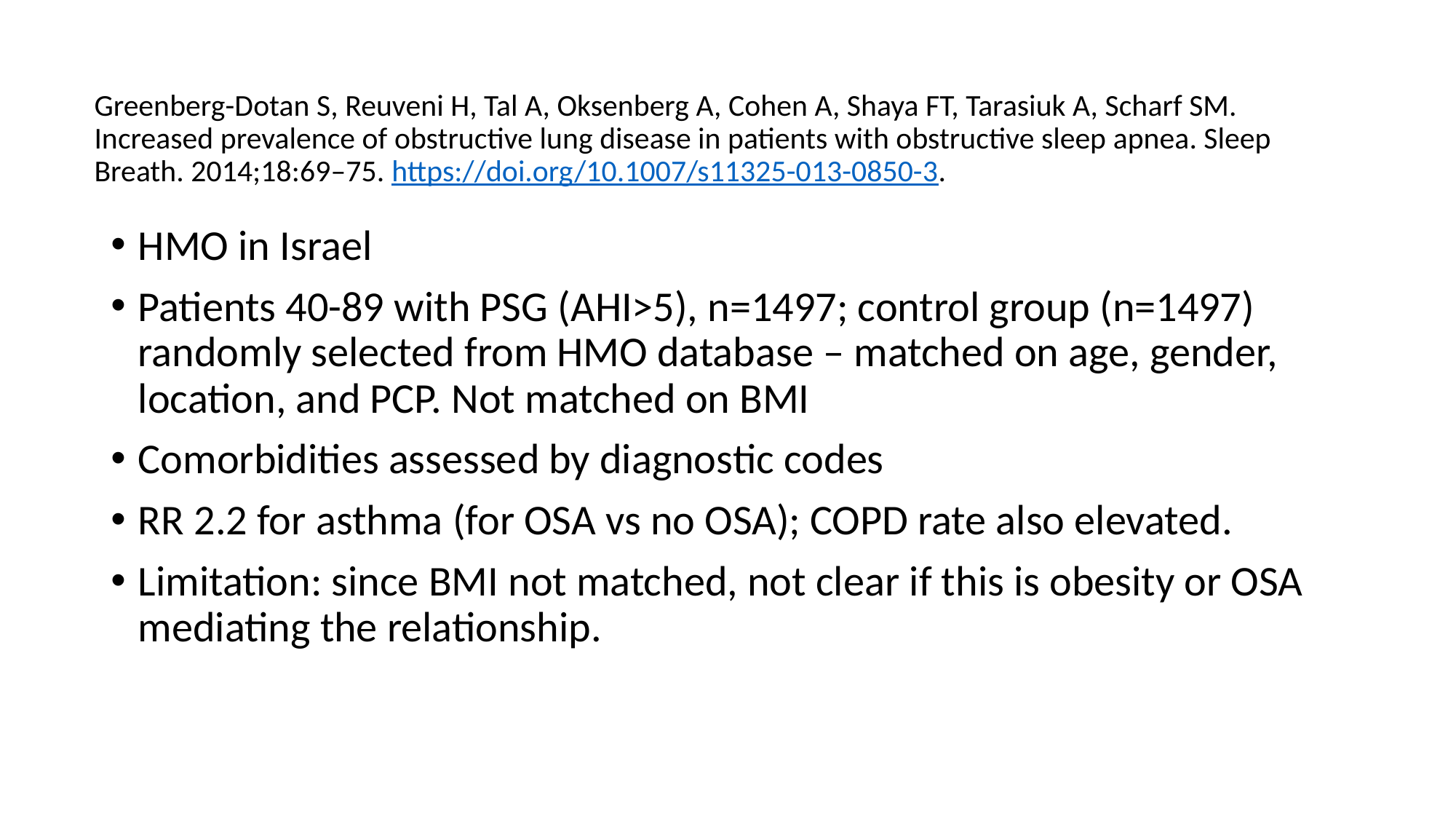

# Greenberg-Dotan S, Reuveni H, Tal A, Oksenberg A, Cohen A, Shaya FT, Tarasiuk A, Scharf SM. Increased prevalence of obstructive lung disease in patients with obstructive sleep apnea. Sleep Breath. 2014;18:69–75. https://doi.org/10.1007/s11325-013-0850-3.
HMO in Israel
Patients 40-89 with PSG (AHI>5), n=1497; control group (n=1497) randomly selected from HMO database – matched on age, gender, location, and PCP. Not matched on BMI
Comorbidities assessed by diagnostic codes
RR 2.2 for asthma (for OSA vs no OSA); COPD rate also elevated.
Limitation: since BMI not matched, not clear if this is obesity or OSA mediating the relationship.